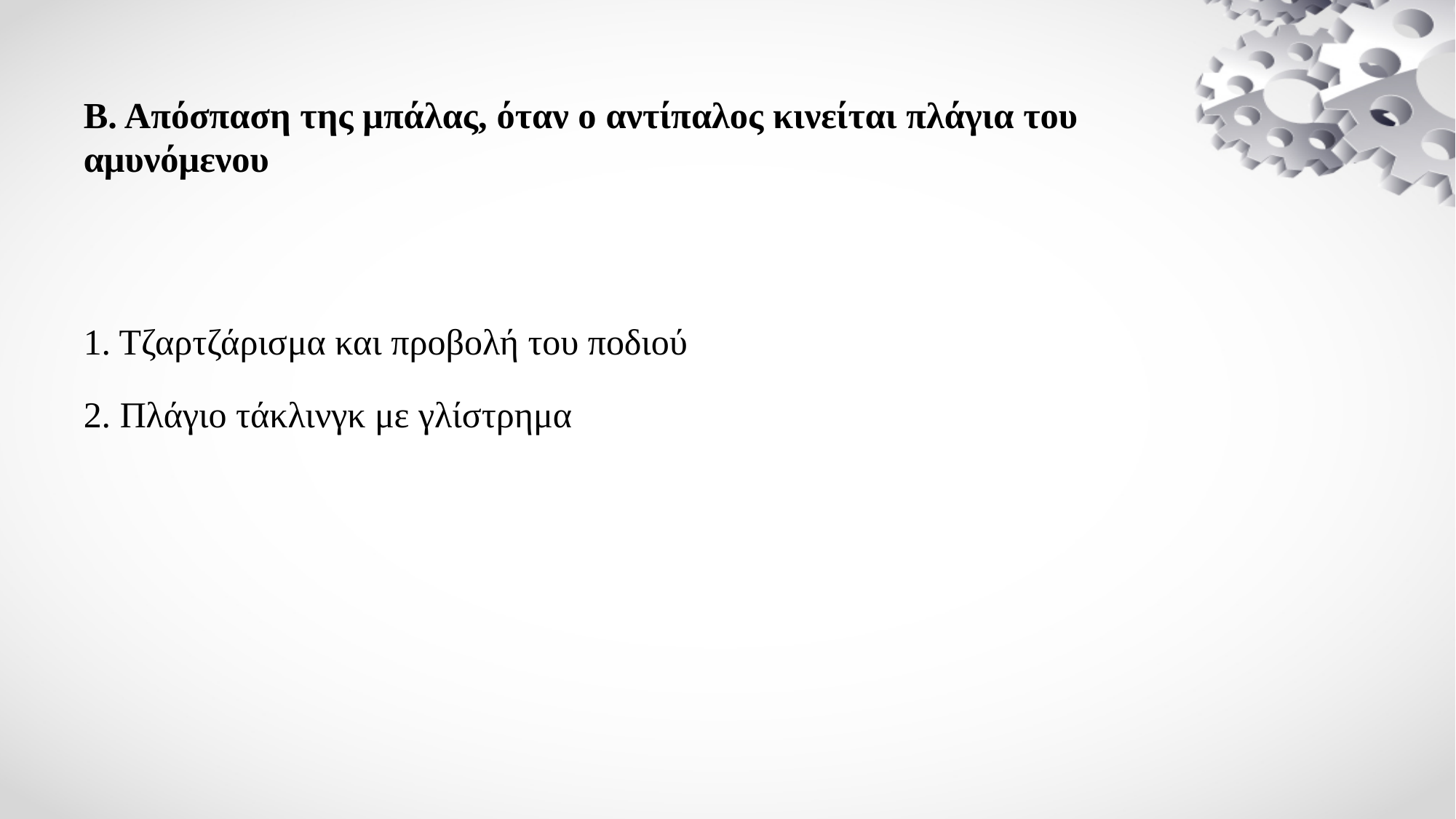

# Β. Απόσπαση της μπάλας, όταν ο αντίπαλος κινείται πλάγια του αμυνόμενου
1. Τζαρτζάρισμα και προβολή του ποδιού
2. Πλάγιο τάκλινγκ με γλίστρημα